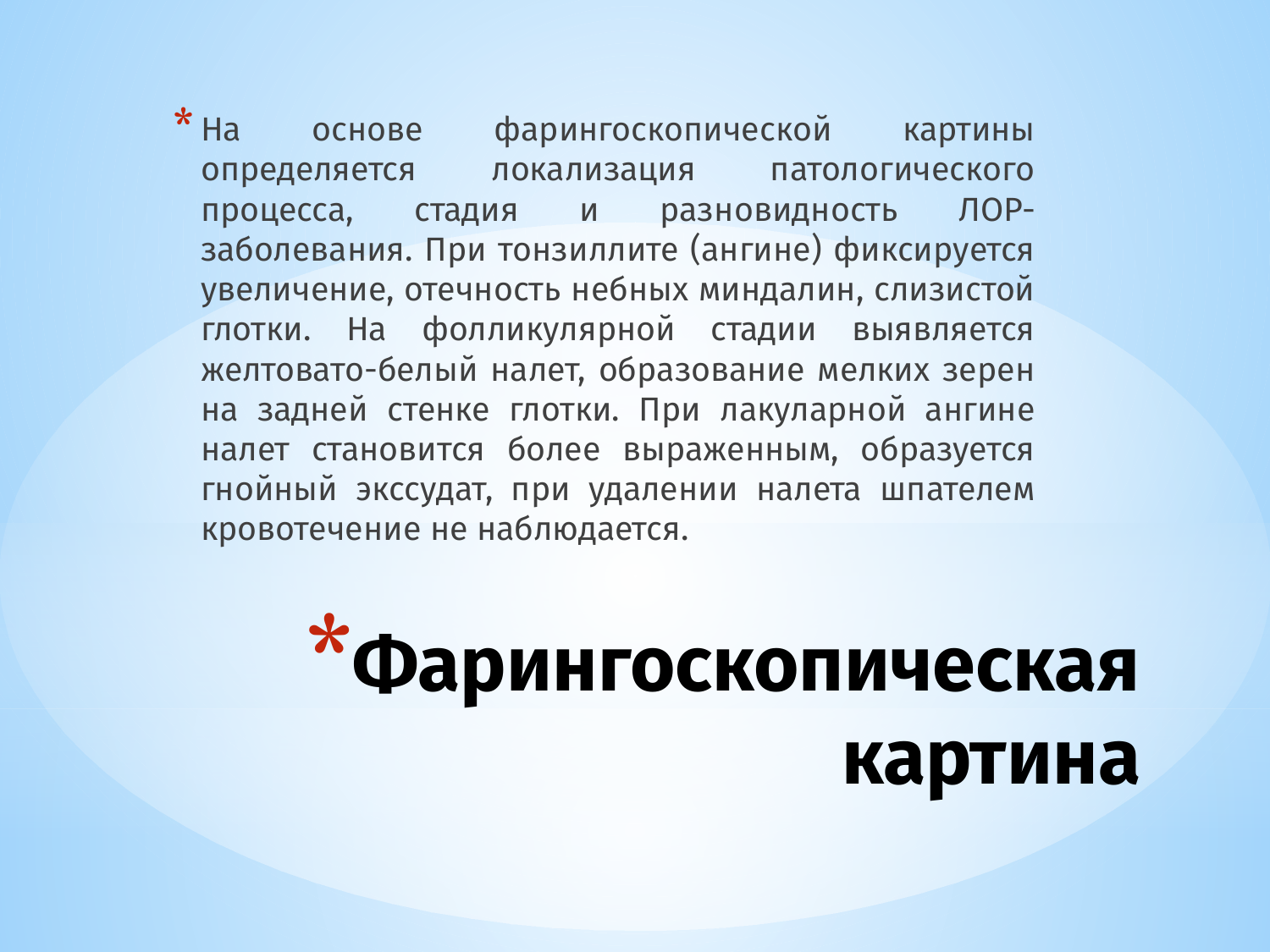

На основе фарингоскопической картины определяется локализация патологического процесса, стадия и разновидность ЛОР-заболевания. При тонзиллите (ангине) фиксируется увеличение, отечность небных миндалин, слизистой глотки. На фолликулярной стадии выявляется желтовато-белый налет, образование мелких зерен на задней стенке глотки. При лакуларной ангине налет становится более выраженным, образуется гнойный экссудат, при удалении налета шпателем кровотечение не наблюдается.
# Фарингоскопическая картина